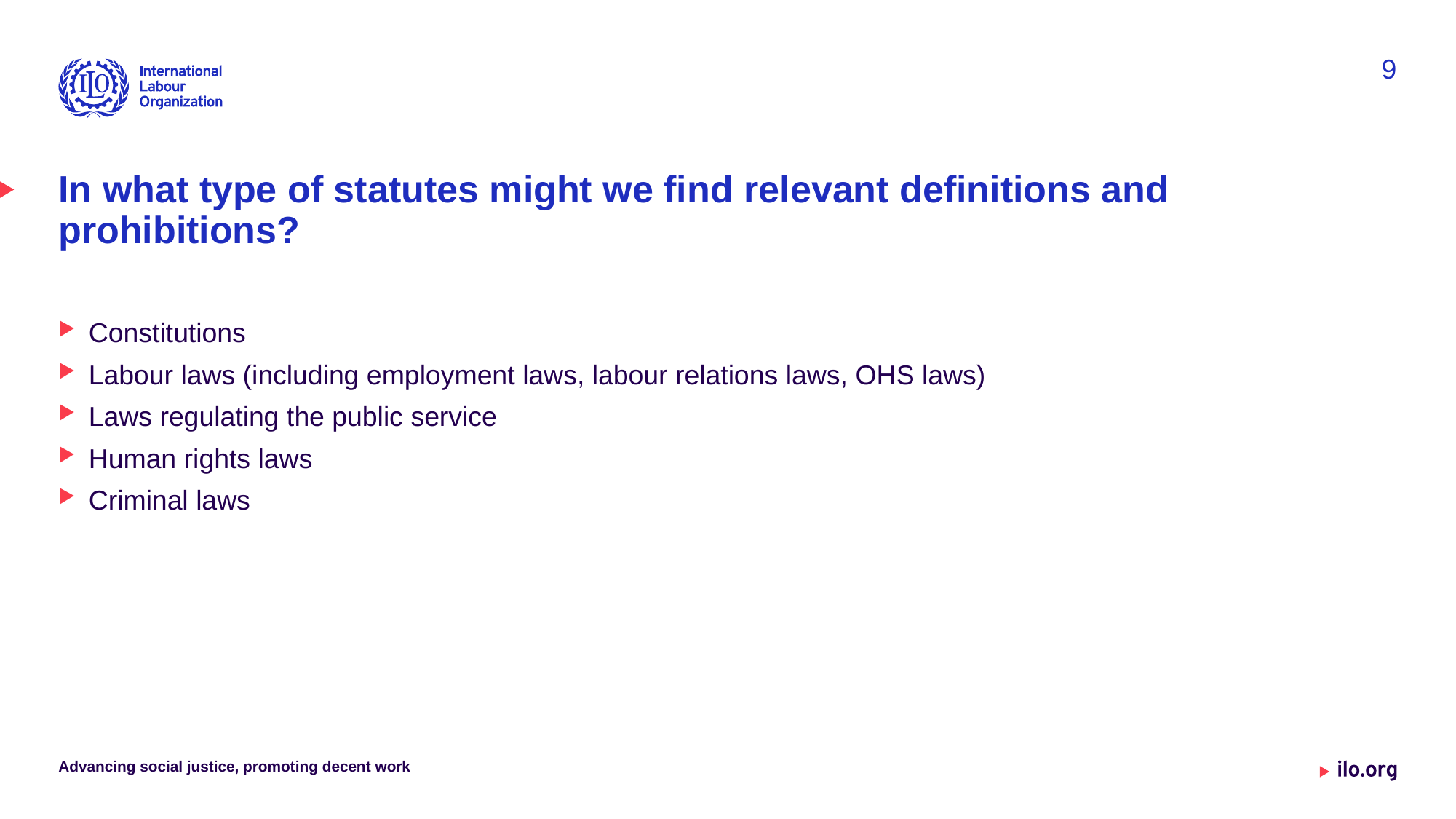

9
# In what type of statutes might we find relevant definitions and prohibitions?

Constitutions
Labour laws (including employment laws, labour relations laws, OHS laws)
Laws regulating the public service
Human rights laws
Criminal laws

Advancing social justice, promoting decent work
Date: Monday / 01 / October / 2019